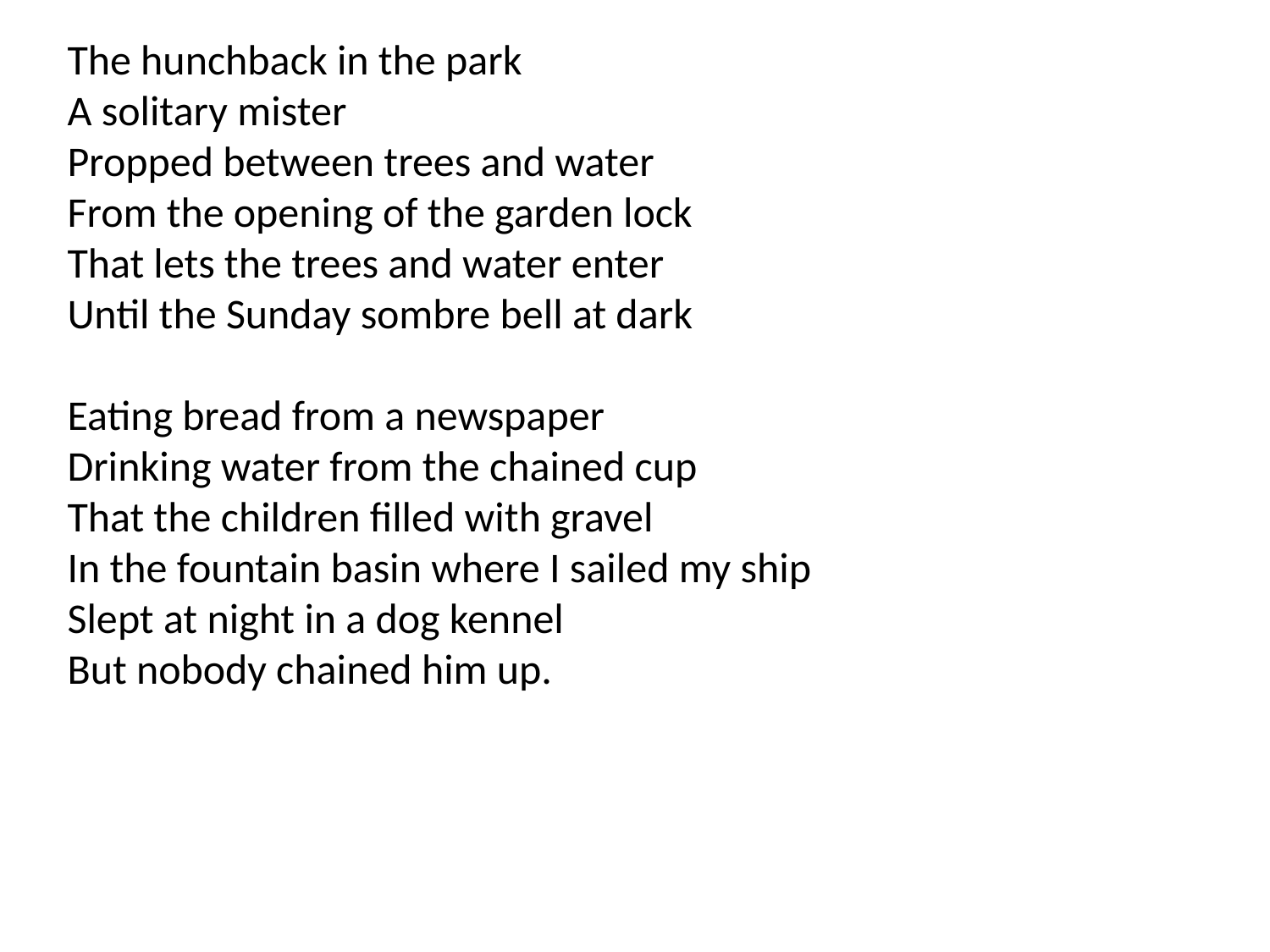

The hunchback in the park
A solitary mister
Propped between trees and water
From the opening of the garden lock
That lets the trees and water enter
Until the Sunday sombre bell at dark

Eating bread from a newspaper
Drinking water from the chained cup
That the children filled with gravel
In the fountain basin where I sailed my ship
Slept at night in a dog kennel
But nobody chained him up.